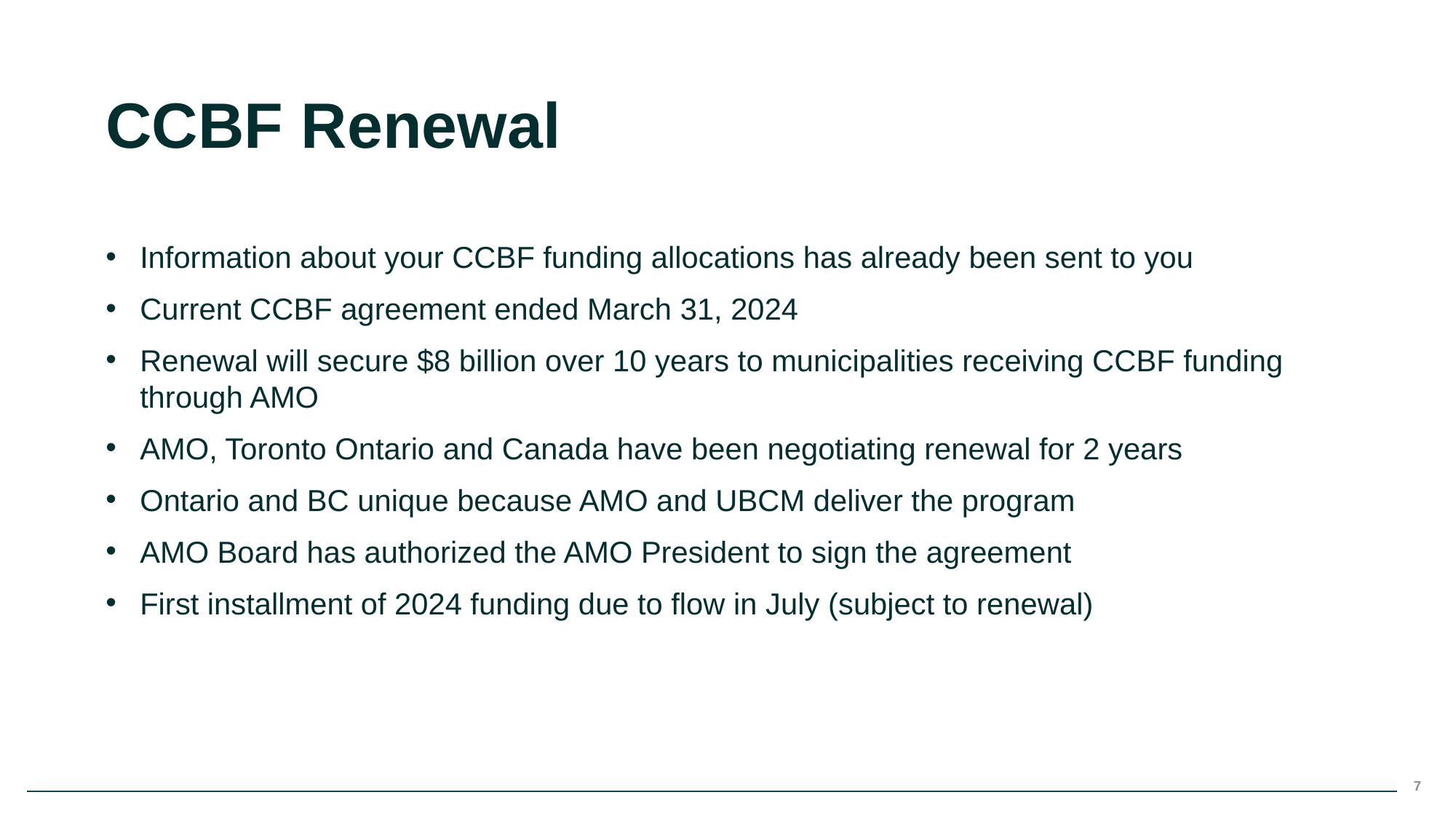

CCBF Renewal

Information about your CCBF funding allocations has already been sent to you
Current CCBF agreement ended March 31, 2024
Renewal will secure $8 billion over 10 years to municipalities receiving CCBF funding through AMO
AMO, Toronto Ontario and Canada have been negotiating renewal for 2 years
Ontario and BC unique because AMO and UBCM deliver the program
AMO Board has authorized the AMO President to sign the agreement
First installment of 2024 funding due to flow in July (subject to renewal)

7